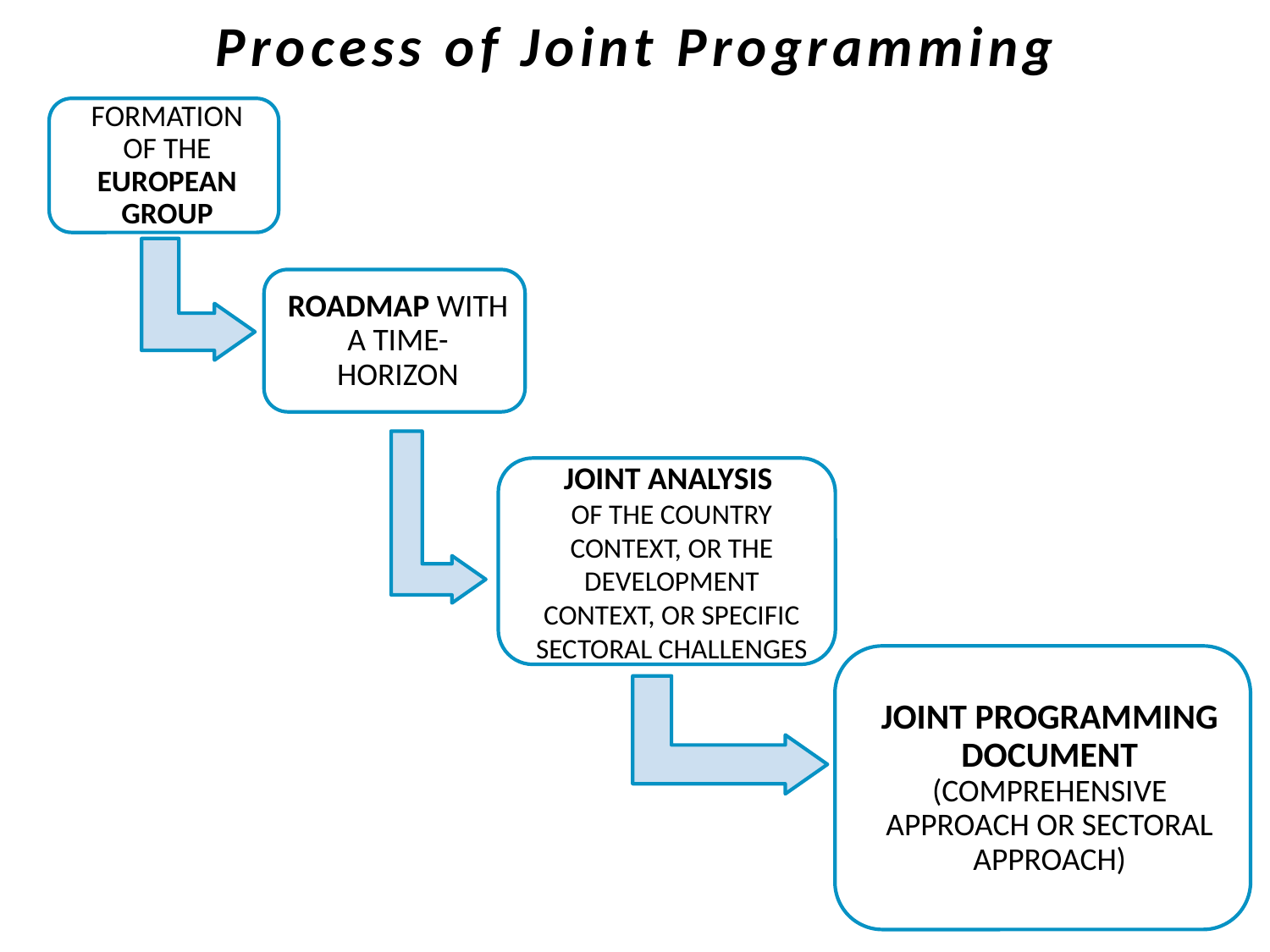

# Process of Joint Programming
FORMATION OF THE EUROPEAN GROUP
ROADMAP WITH A TIME-HORIZON
JOINT ANALYSIS
OF THE COUNTRY CONTEXT, OR THE DEVELOPMENT CONTEXT, OR SPECIFIC SECTORAL CHALLENGES
JOINT PROGRAMMING DOCUMENT (COMPREHENSIVE APPROACH OR SECTORAL APPROACH)